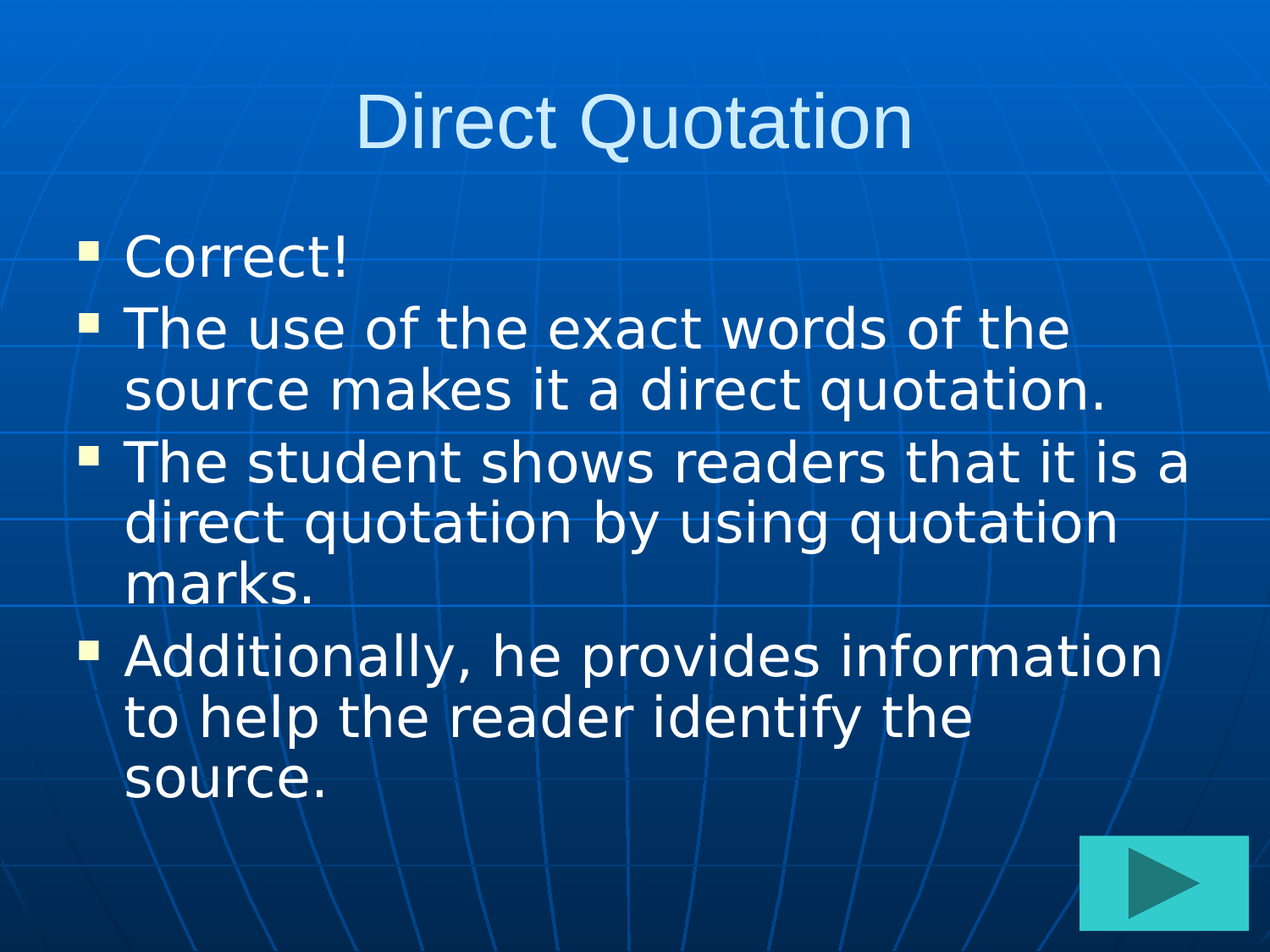

# Direct Quotation
Correct!
The use of the exact words of the source makes it a direct quotation.
The student shows readers that it is a direct quotation by using quotation marks.
Additionally, he provides information to help the reader identify the source.